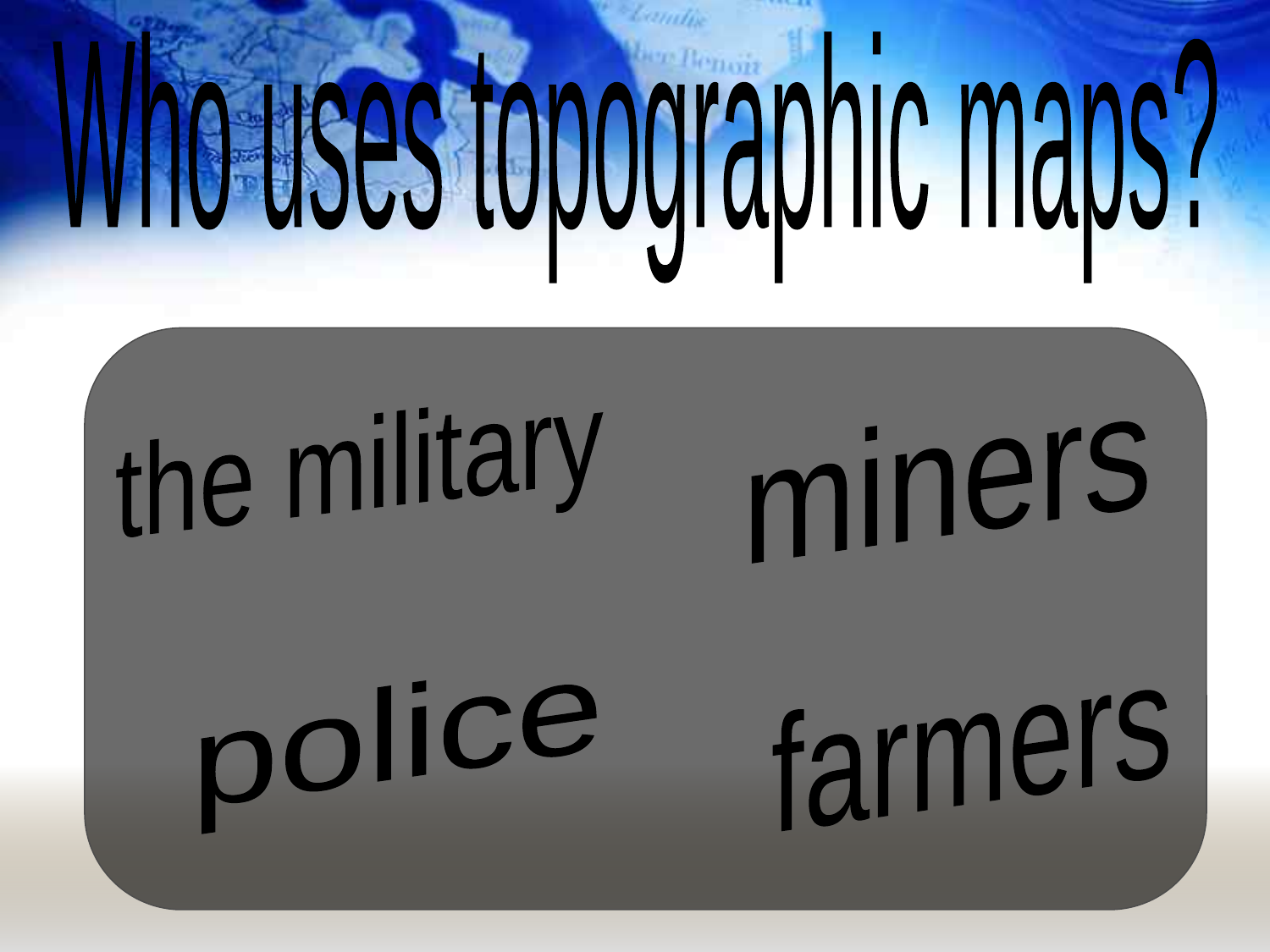

Who uses topographic maps?

the military
miners
police
farmers